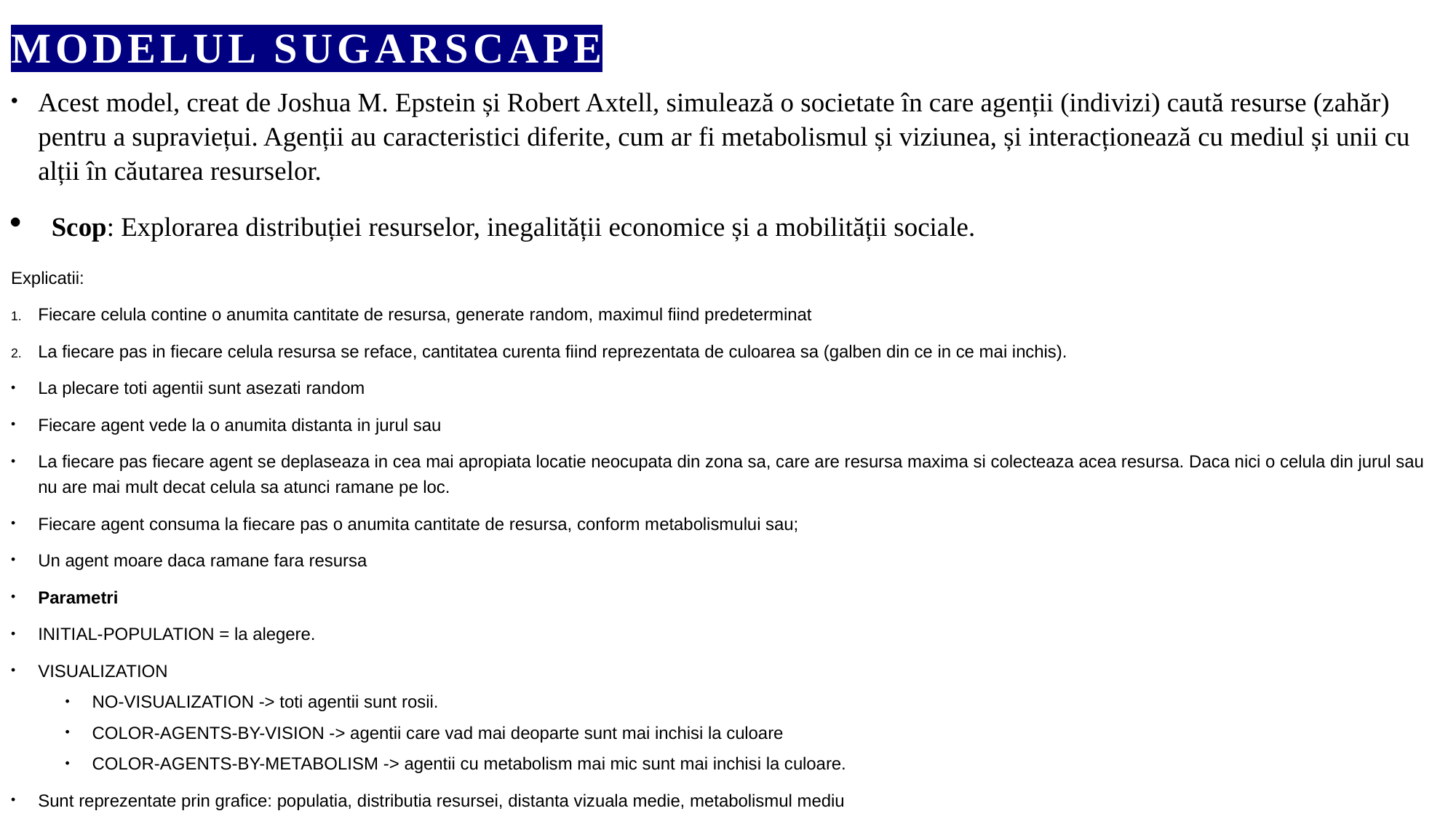

# Modelul Sugarscape
Acest model, creat de Joshua M. Epstein și Robert Axtell, simulează o societate în care agenții (indivizi) caută resurse (zahăr) pentru a supraviețui. Agenții au caracteristici diferite, cum ar fi metabolismul și viziunea, și interacționează cu mediul și unii cu alții în căutarea resurselor.
Scop: Explorarea distribuției resurselor, inegalității economice și a mobilității sociale.
Explicatii:
Fiecare celula contine o anumita cantitate de resursa, generate random, maximul fiind predeterminat
La fiecare pas in fiecare celula resursa se reface, cantitatea curenta fiind reprezentata de culoarea sa (galben din ce in ce mai inchis).
La plecare toti agentii sunt asezati random
Fiecare agent vede la o anumita distanta in jurul sau
La fiecare pas fiecare agent se deplaseaza in cea mai apropiata locatie neocupata din zona sa, care are resursa maxima si colecteaza acea resursa. Daca nici o celula din jurul sau nu are mai mult decat celula sa atunci ramane pe loc.
Fiecare agent consuma la fiecare pas o anumita cantitate de resursa, conform metabolismului sau;
Un agent moare daca ramane fara resursa
Parametri
INITIAL-POPULATION = la alegere.
VISUALIZATION
NO-VISUALIZATION -> toti agentii sunt rosii.
COLOR-AGENTS-BY-VISION -> agentii care vad mai deoparte sunt mai inchisi la culoare
COLOR-AGENTS-BY-METABOLISM -> agentii cu metabolism mai mic sunt mai inchisi la culoare.
Sunt reprezentate prin grafice: populatia, distributia resursei, distanta vizuala medie, metabolismul mediu